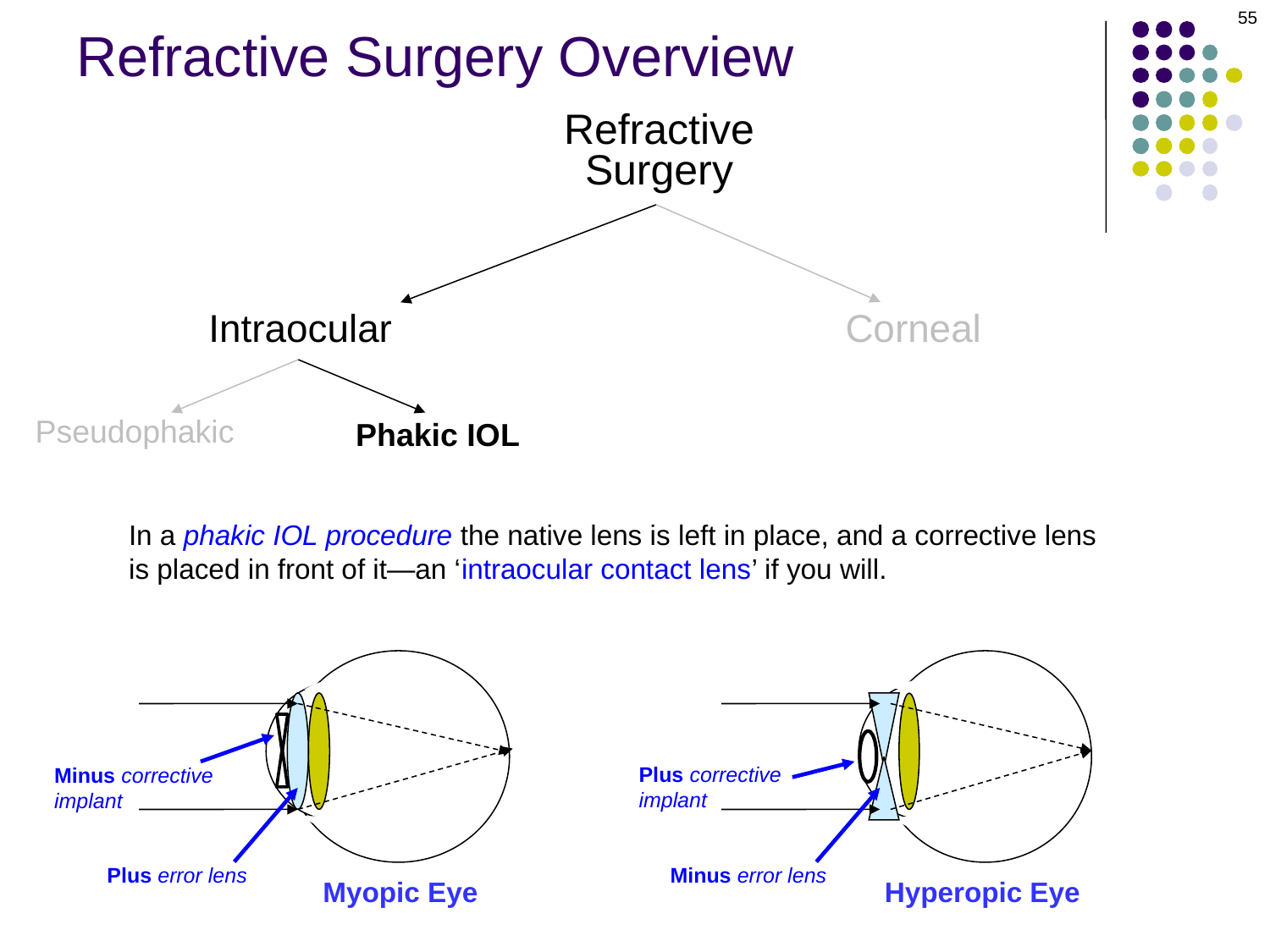

55
# Refractive Surgery Overview
Refractive
Surgery

Intraocular
Corneal

Pseudophakic
Phakic IOL
In a phakic IOL procedure the native lens is left in place, and a corrective lens is placed in front of it—an ‘intraocular contact lens’ if you will.

Plus corrective implant
Minus corrective implant

Plus error lens
Minus error lens
Myopic Eye
Hyperopic Eye